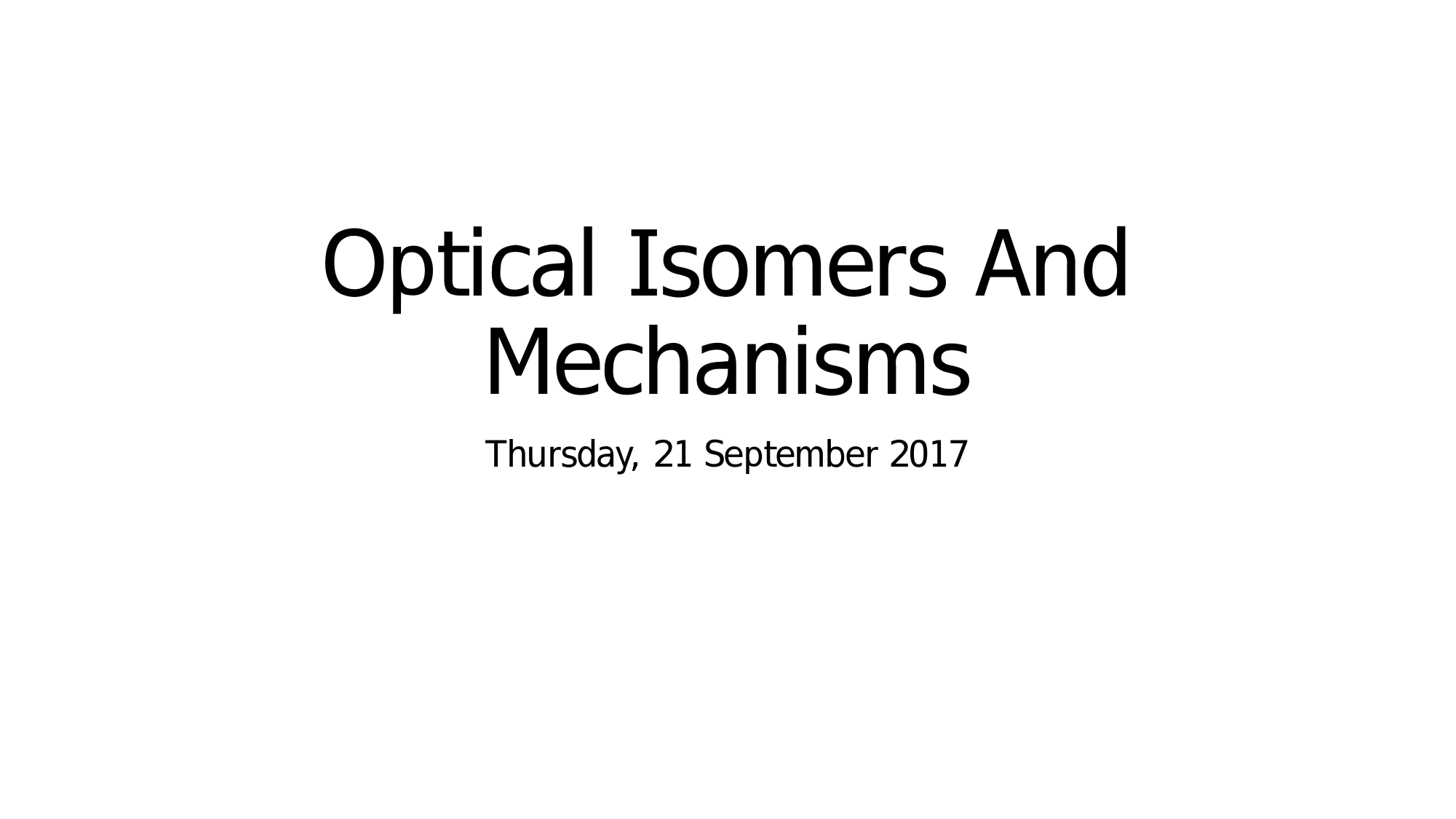

# Optical Isomers And Mechanisms
Thursday, 21 September 2017